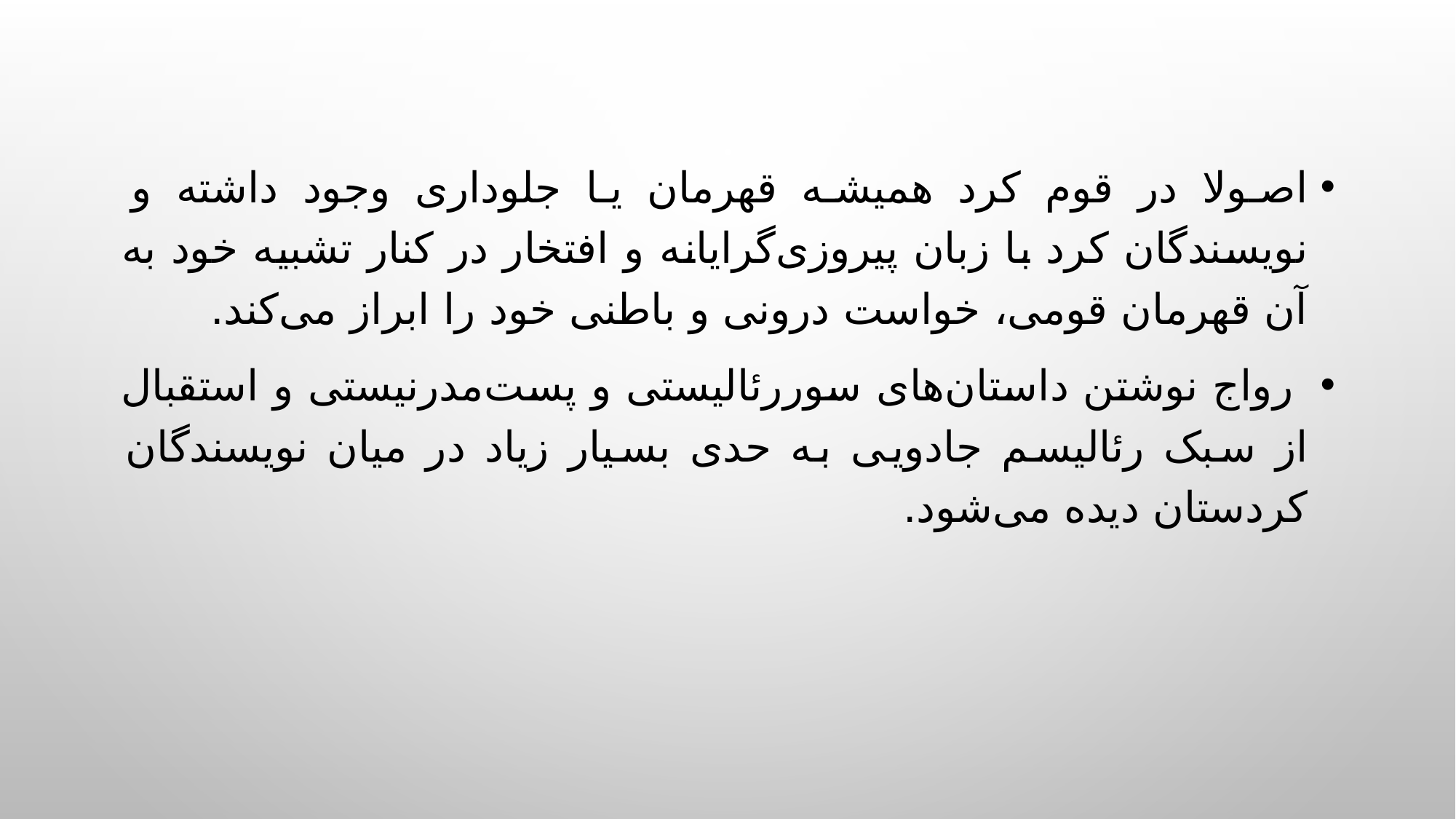

اصولا در قوم کرد همیشه قهرمان یا جلوداری وجود داشته و نویسندگان کرد با زبان پیروزی‌گرایانه و افتخار در کنار تشبیه خود به آن قهرمان قومی، خواست درونی و باطنی خود را ابراز می‌کند.
 رواج نوشتن داستان‌های سوررئالیستی و پست‌مدرنیستی و استقبال از سبک رئالیسم جادویی به حدی بسیار زیاد در میان نویسندگان کردستان دیده می‌شود.